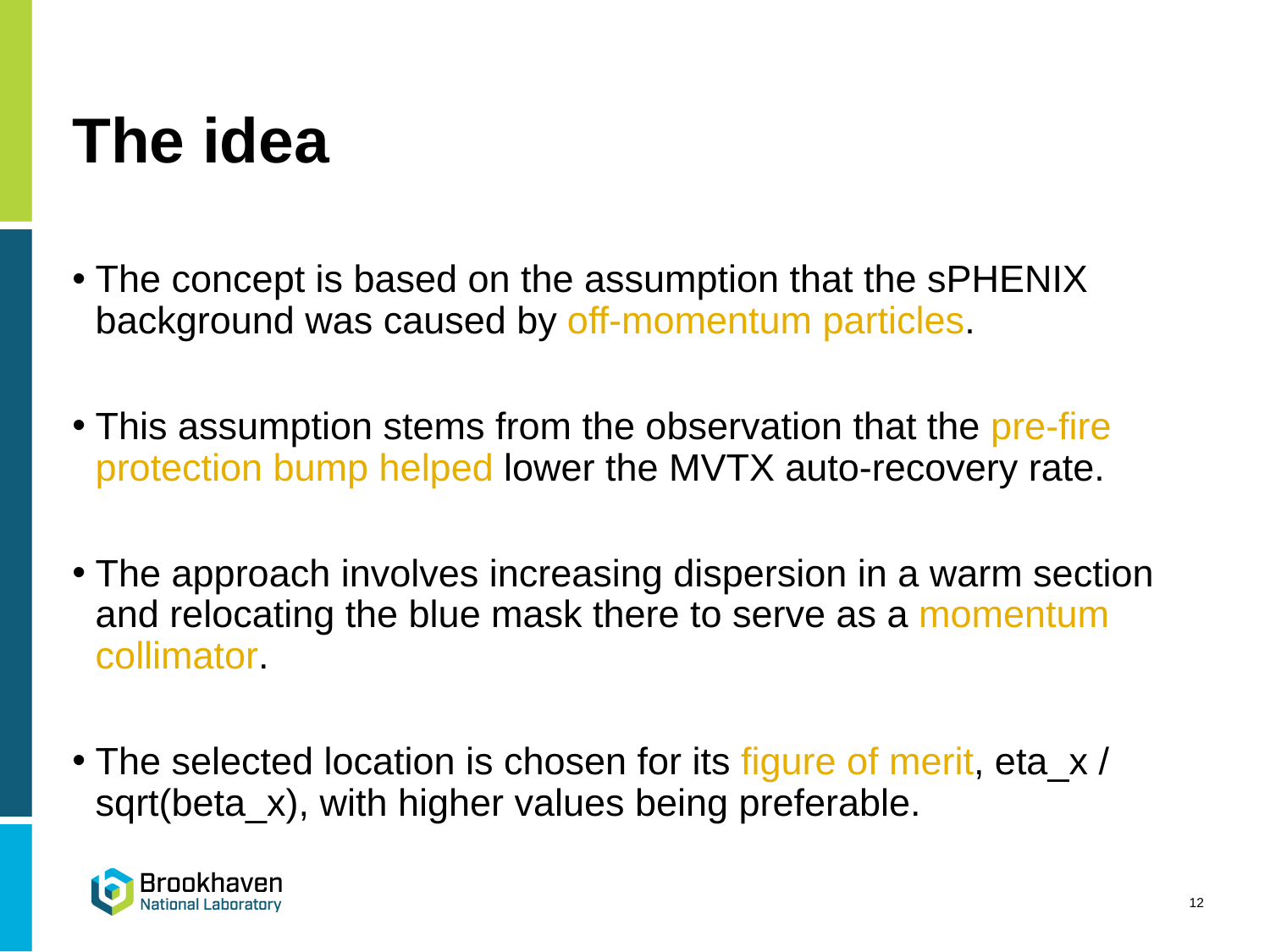

# The idea
The concept is based on the assumption that the sPHENIX background was caused by off-momentum particles.

This assumption stems from the observation that the pre-fire protection bump helped lower the MVTX auto-recovery rate.

The approach involves increasing dispersion in a warm section and relocating the blue mask there to serve as a momentum collimator.

The selected location is chosen for its figure of merit, eta_x / sqrt(beta_x), with higher values being preferable.

12